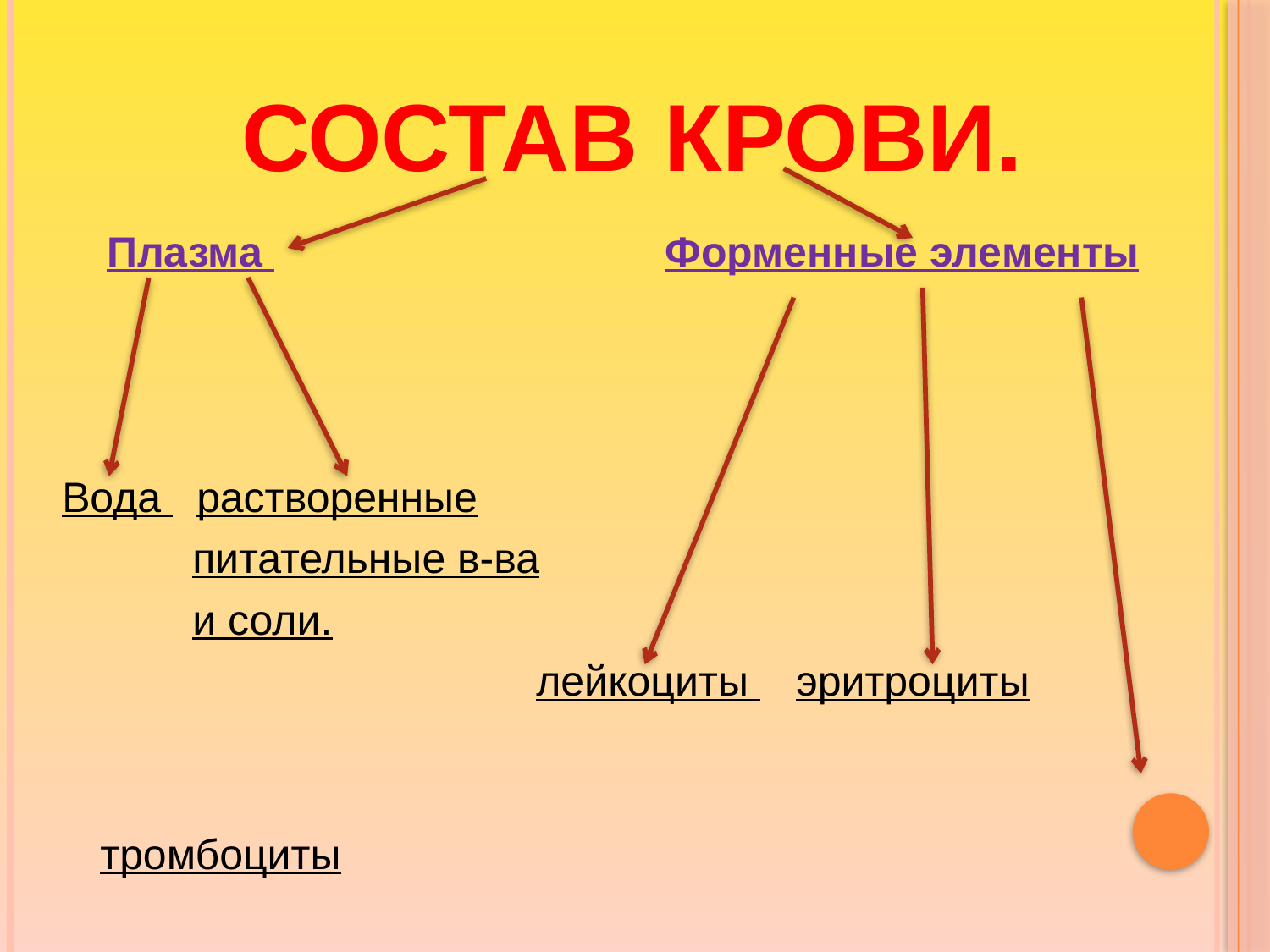

# СОСТАВ КРОВИ.
Плазма                                  Форменные элементы

Вода   растворенные
           питательные в-ва
           и соли.
                                        лейкоциты    эритроциты

                                                                           тромбоциты